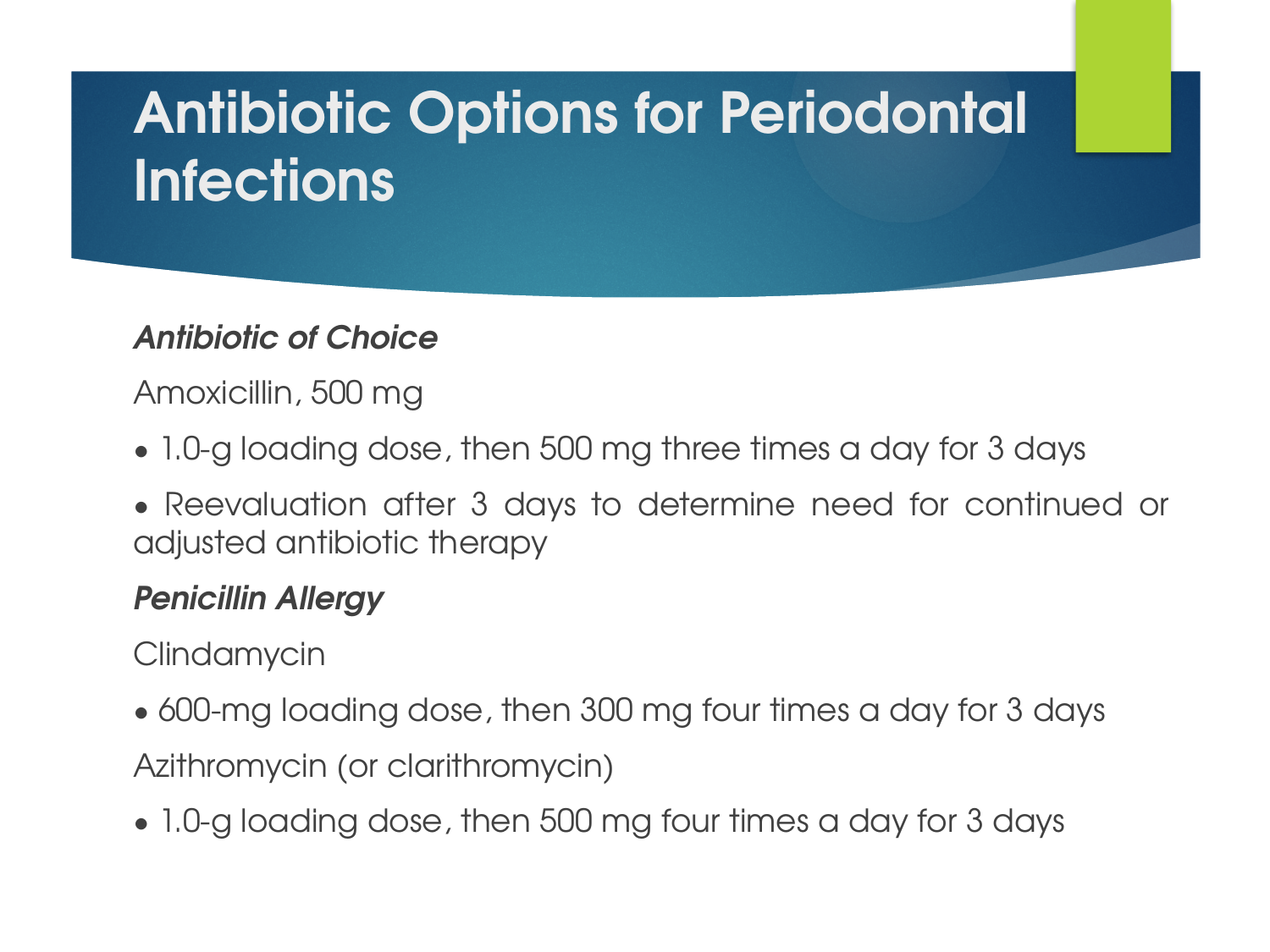

# Antibiotic Options for Periodontal Infections
Antibiotic of Choice
Amoxicillin, 500 mg
• 1.0-g loading dose, then 500 mg three times a day for 3 days
• Reevaluation after 3 days to determine need for continued or adjusted antibiotic therapy
Penicillin Allergy
Clindamycin
• 600-mg loading dose, then 300 mg four times a day for 3 days
Azithromycin (or clarithromycin)
• 1.0-g loading dose, then 500 mg four times a day for 3 days